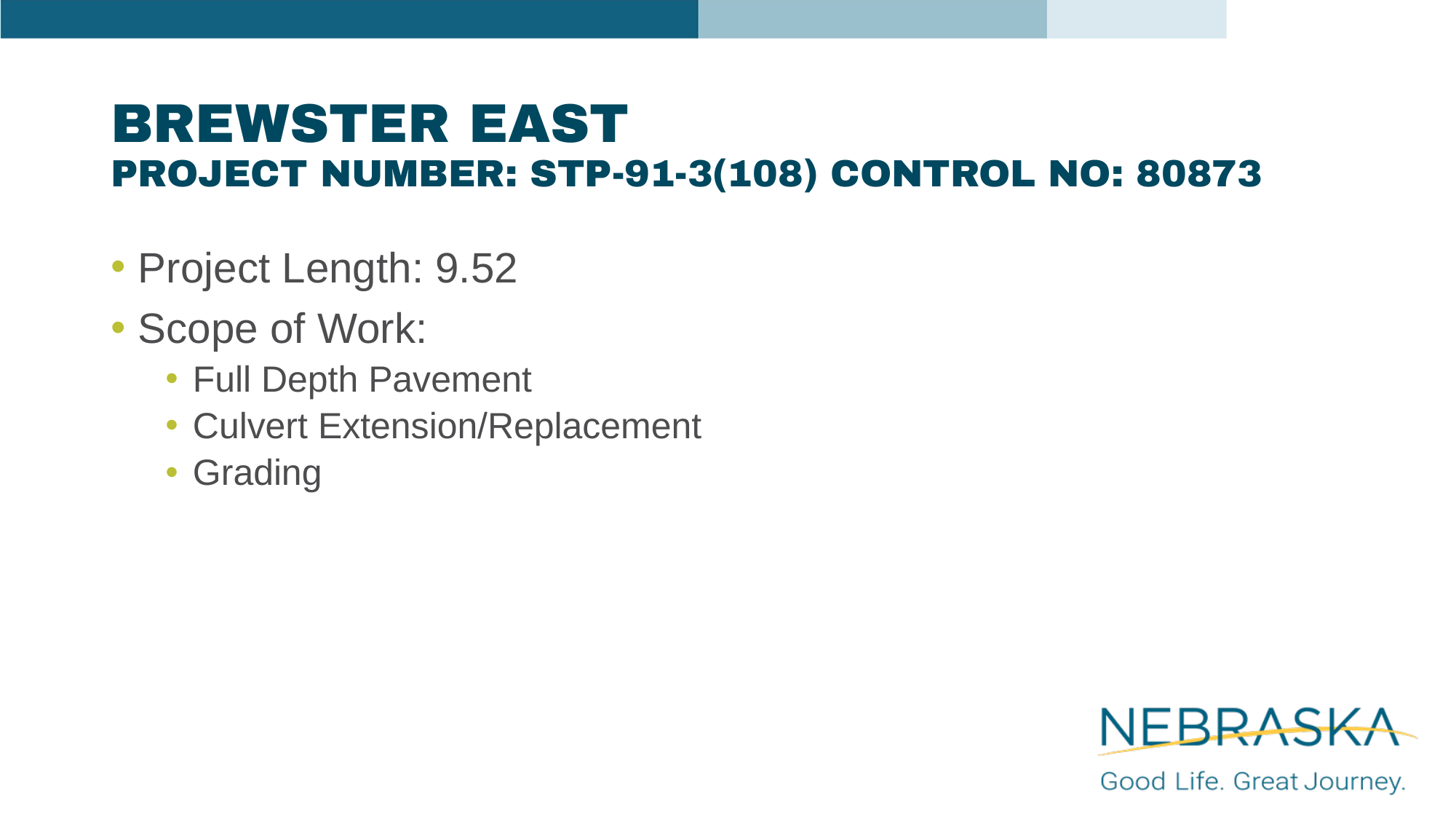

# Brewster East Project Number: STP-91-3(108) Control No: 80873
Project Length: 9.52
Scope of Work:
Full Depth Pavement
Culvert Extension/Replacement
Grading